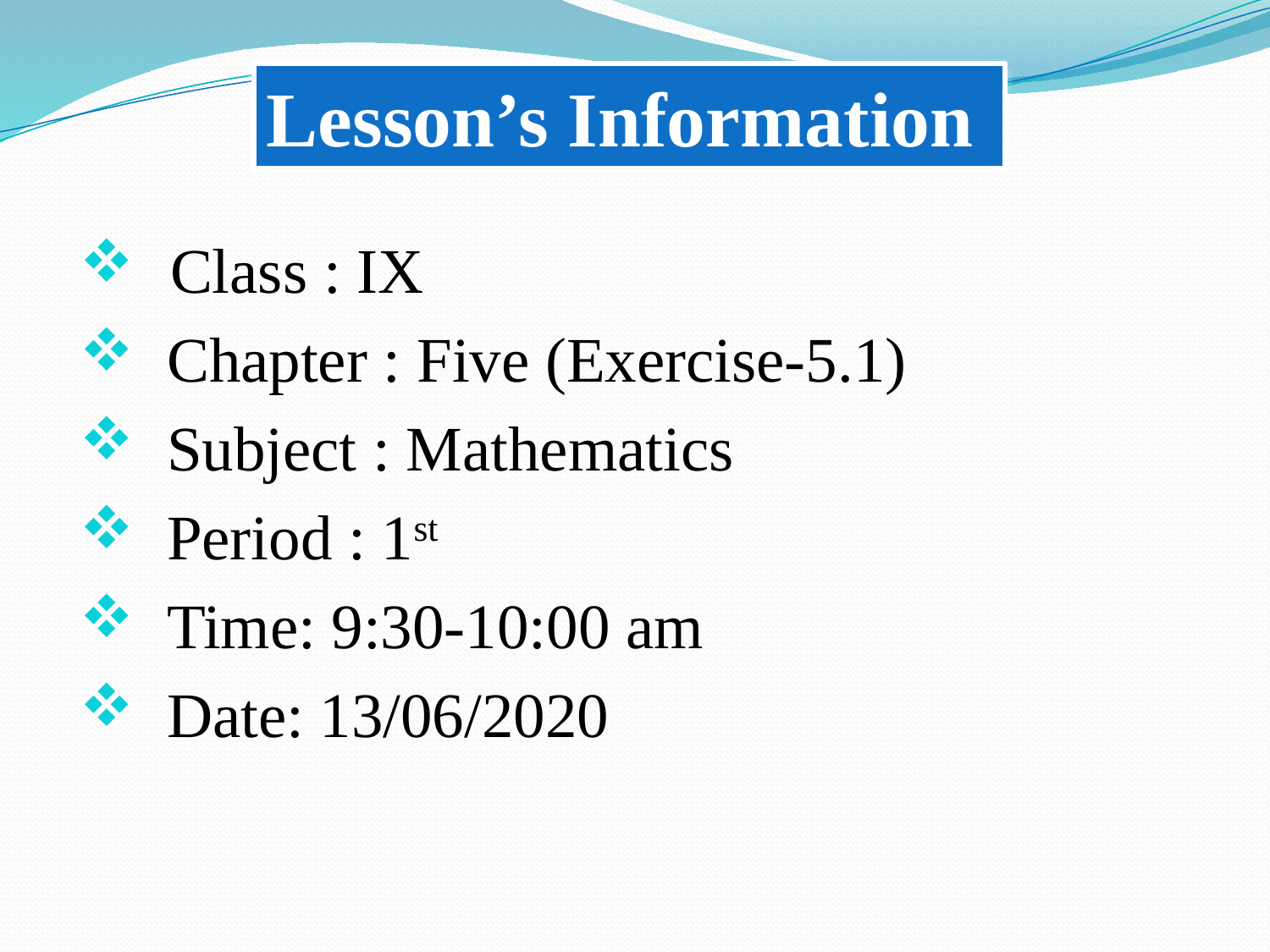

Lesson’s Information
  Class : IX
  Chapter : Five (Exercise-5.1)
  Subject : Mathematics
  Period : 1st
  Time: 9:30-10:00 am
  Date: 13/06/2020